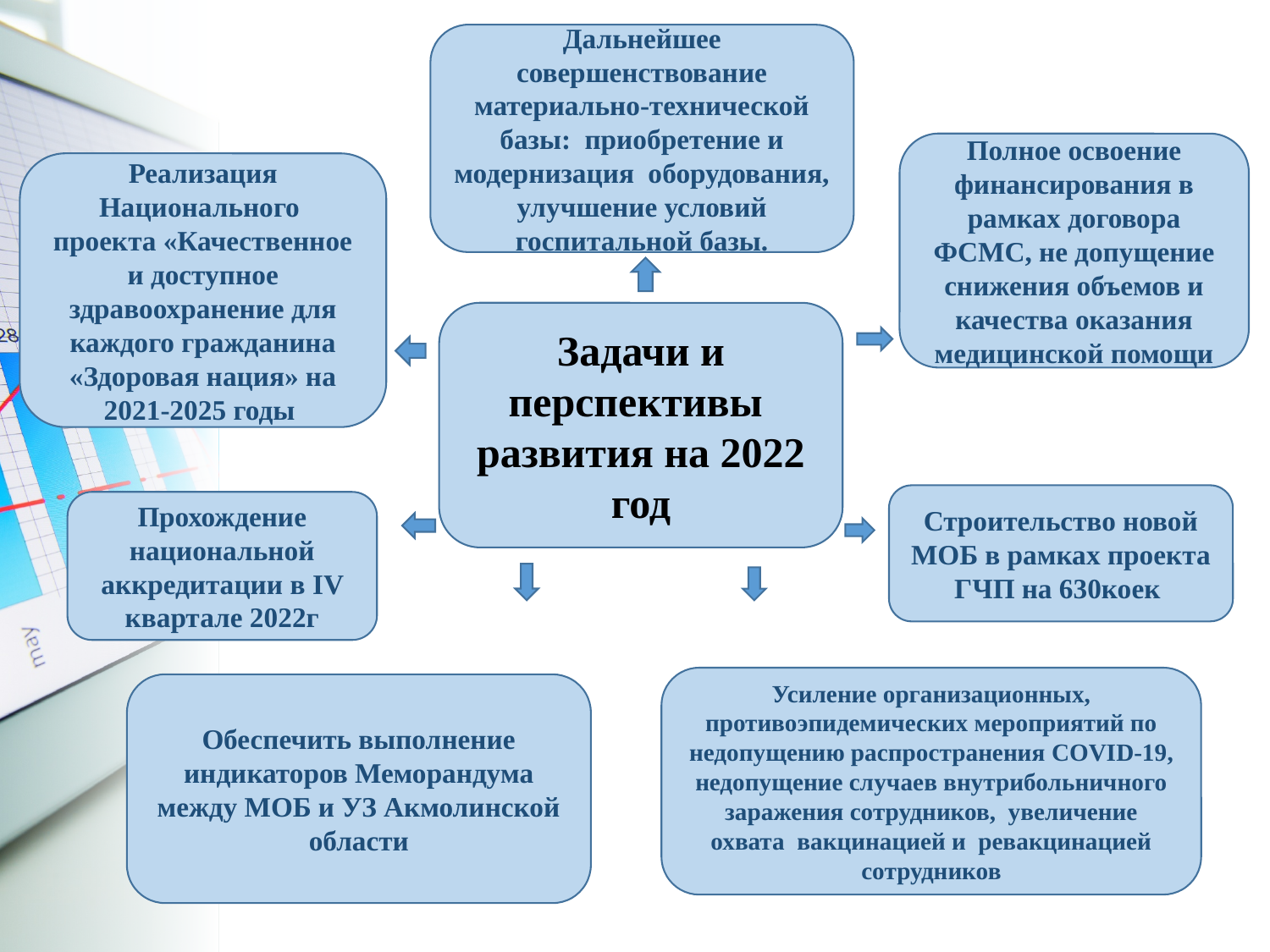

Дальнейшее совершенствование материально-технической базы:  приобретение и модернизация  оборудования, улучшение условий госпитальной базы.
Полное освоение финансирования в рамках договора ФСМС, не допущение снижения объемов и качества оказания медицинской помощи
 Реализация  Национального  проекта «Качественное и доступное здравоохранение для каждого гражданина «Здоровая нация» на 2021-2025 годы

Задачи и перспективы  развития на 2022 год

Строительство новой МОБ в рамках проекта ГЧП на 630коек
Прохождение национальной аккредитации в IV квартале 2022г

Усиление организационных, противоэпидемических мероприятий по недопущению распространения COVID-19, недопущение случаев внутрибольничного заражения сотрудников,  увеличение охвата  вакцинацией и  ревакцинацией сотрудников
Обеспечить выполнение индикаторов Меморандума между МОБ и УЗ Акмолинской области